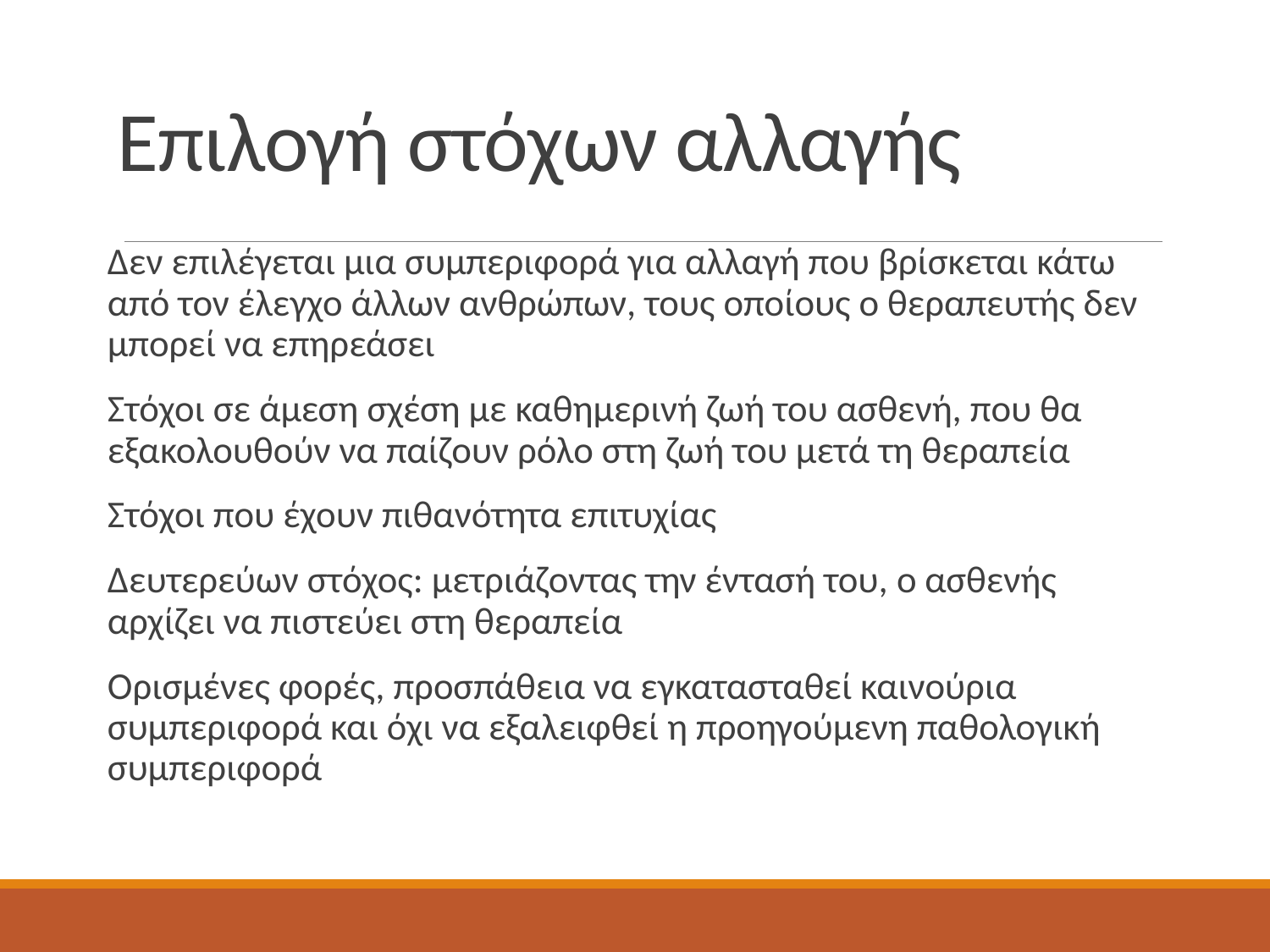

# Επιλογή στόχων αλλαγής
Δεν επιλέγεται μια συμπεριφορά για αλλαγή που βρίσκεται κάτω από τον έλεγχο άλλων ανθρώπων, τους οποίους ο θεραπευτής δεν μπορεί να επηρεάσει
Στόχοι σε άμεση σχέση με καθημερινή ζωή του ασθενή, που θα εξακολουθούν να παίζουν ρόλο στη ζωή του μετά τη θεραπεία
Στόχοι που έχουν πιθανότητα επιτυχίας
Δευτερεύων στόχος: μετριάζοντας την έντασή του, ο ασθενής αρχίζει να πιστεύει στη θεραπεία
Ορισμένες φορές, προσπάθεια να εγκατασταθεί καινούρια συμπεριφορά και όχι να εξαλειφθεί η προηγούμενη παθολογική συμπεριφορά